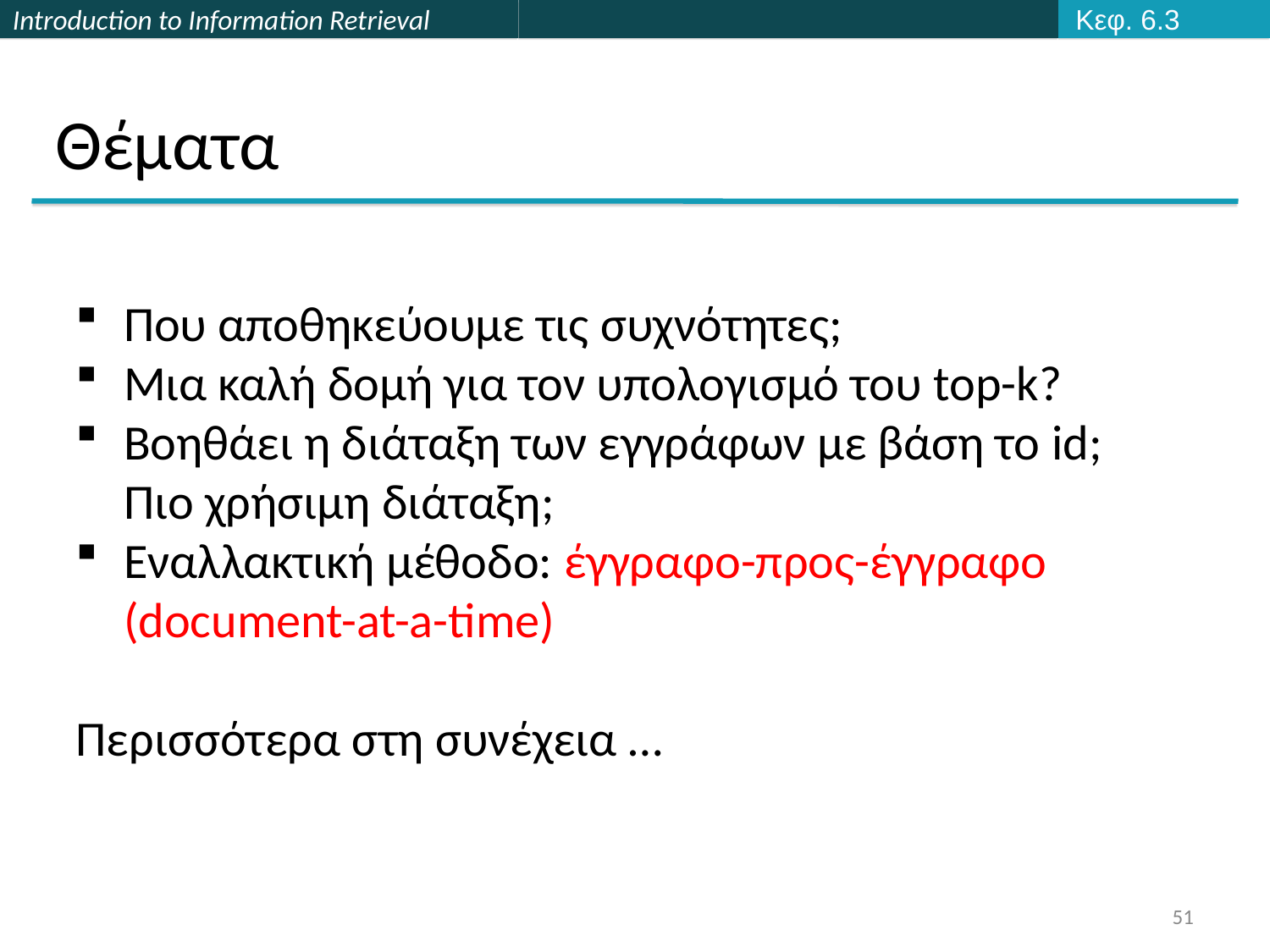

Κεφ. 6.3
# Θέματα
Που αποθηκεύουμε τις συχνότητες;
Μια καλή δομή για τον υπολογισμό του top-k?
Βοηθάει η διάταξη των εγγράφων με βάση το id; Πιο χρήσιμη διάταξη;
Εναλλακτική μέθοδο: έγγραφο-προς-έγγραφο (document-at-a-time)

Περισσότερα στη συνέχεια …
51